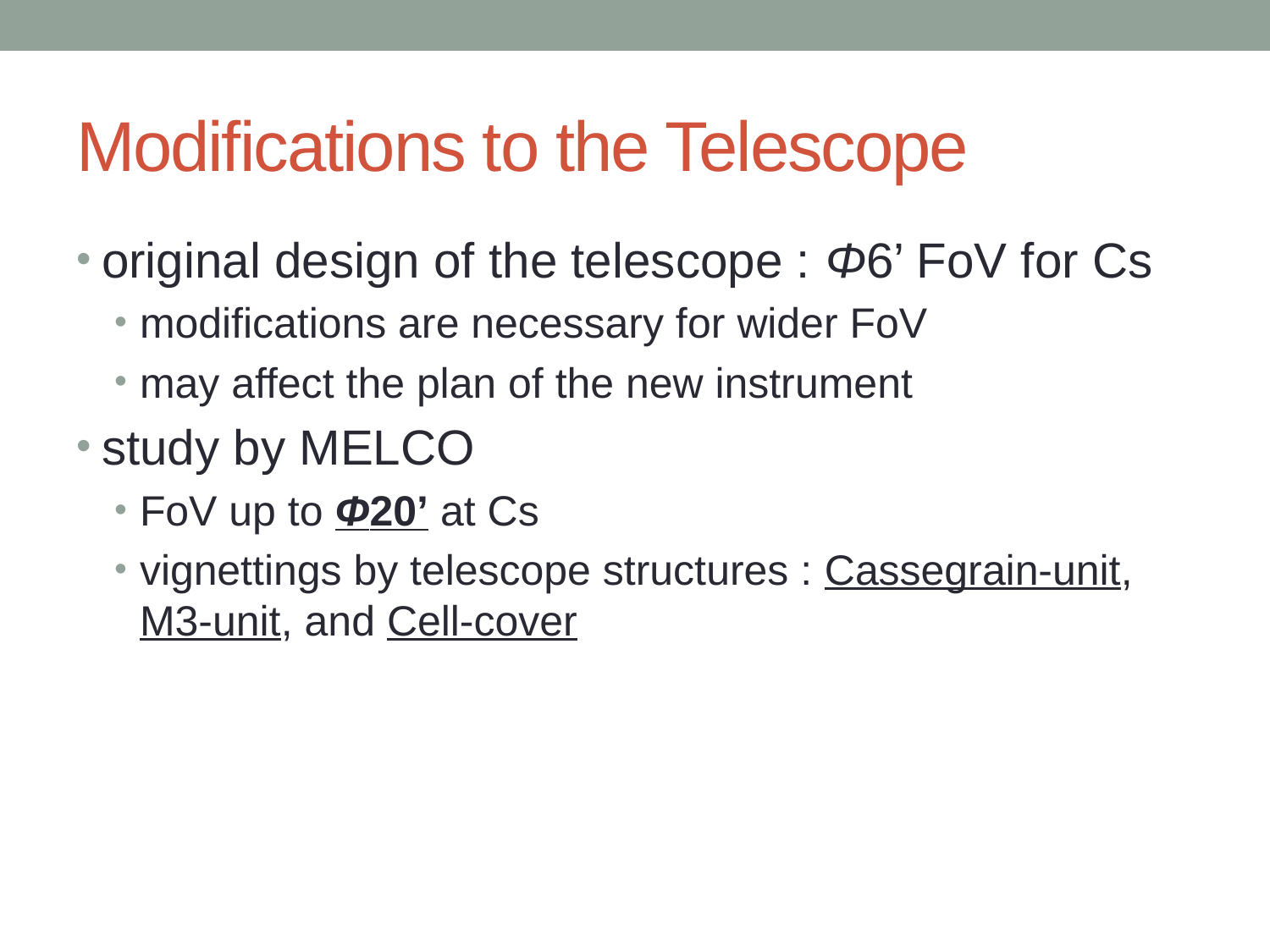

# Modifications to the Telescope
original design of the telescope : Φ6’ FoV for Cs
modifications are necessary for wider FoV
may affect the plan of the new instrument
study by MELCO
FoV up to Φ20’ at Cs
vignettings by telescope structures : Cassegrain-unit, M3-unit, and Cell-cover